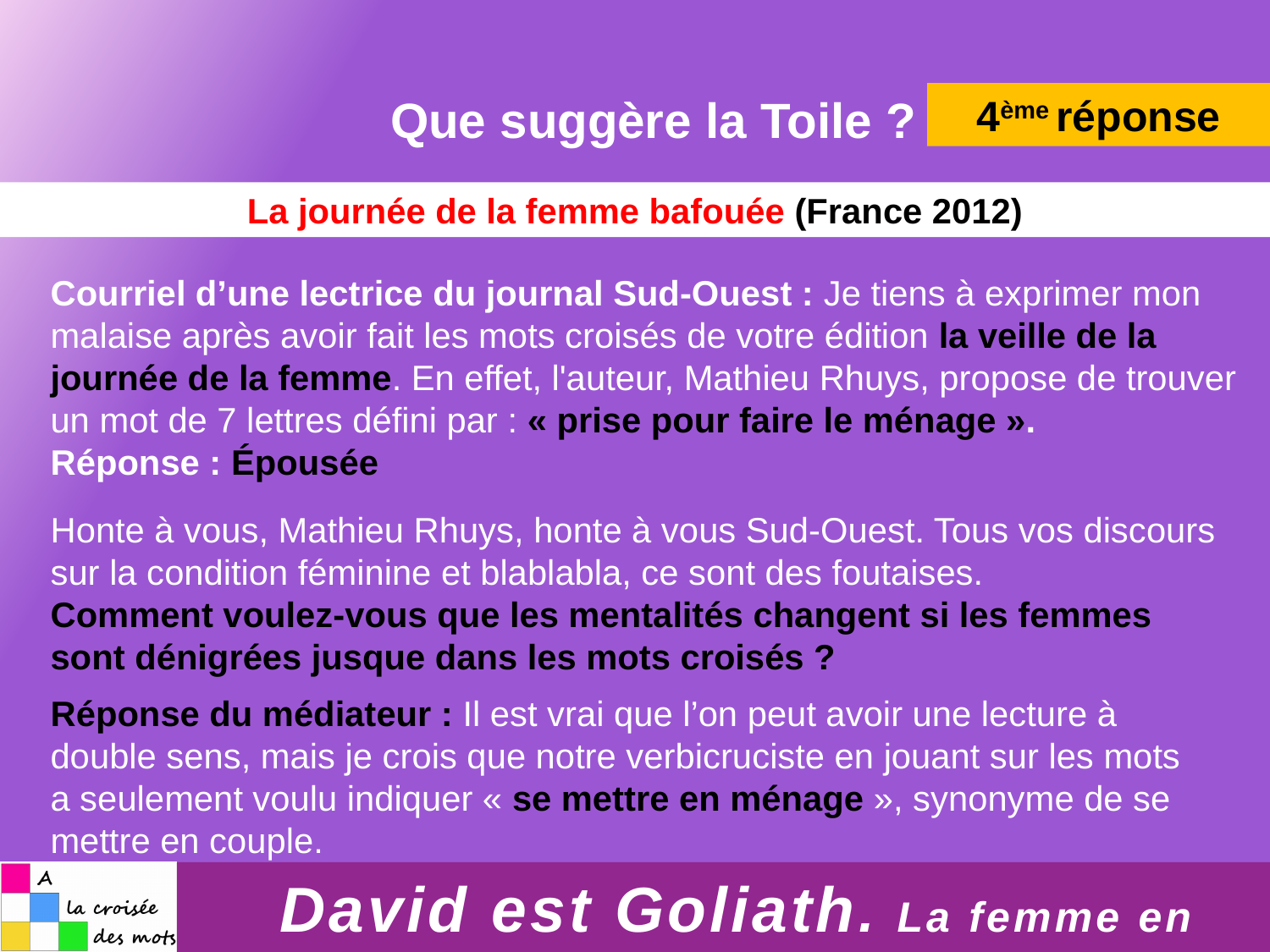

Que suggère la Toile ?
4ème réponse
La journée de la femme bafouée (France 2012)
Courriel d’une lectrice du journal Sud-Ouest : Je tiens à exprimer mon malaise après avoir fait les mots croisés de votre édition la veille de la journée de la femme. En effet, l'auteur, Mathieu Rhuys, propose de trouver un mot de 7 lettres défini par : « prise pour faire le ménage ».
Réponse : Épousée
Honte à vous, Mathieu Rhuys, honte à vous Sud-Ouest. Tous vos discours sur la condition féminine et blablabla, ce sont des foutaises.
Comment voulez-vous que les mentalités changent si les femmes sont dénigrées jusque dans les mots croisés ?
Réponse du médiateur : Il est vrai que l’on peut avoir une lecture à double sens, mais je crois que notre verbicruciste en jouant sur les mots
a seulement voulu indiquer « se mettre en ménage », synonyme de se mettre en couple.